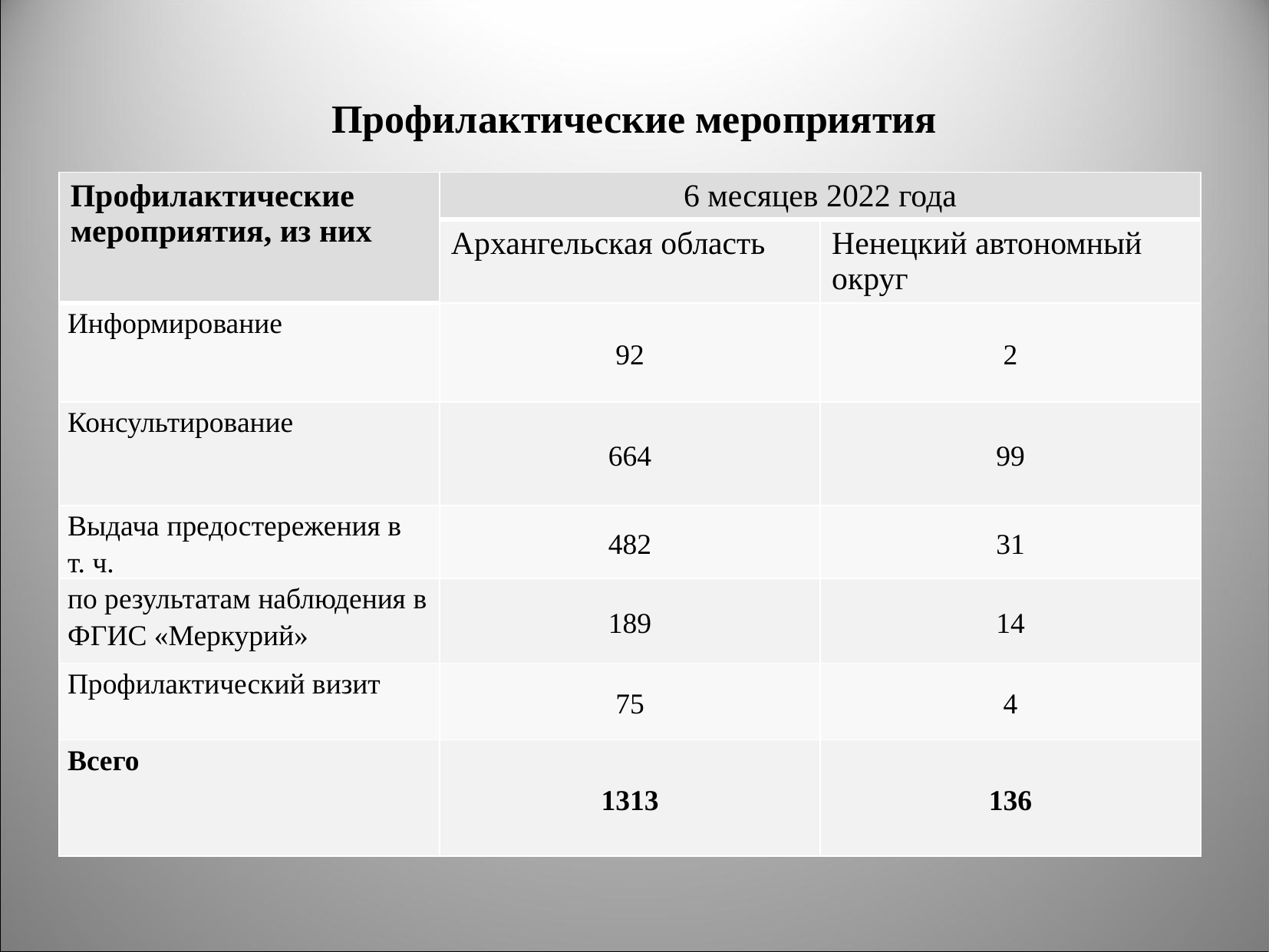

# Профилактические мероприятия
| Профилактические мероприятия, из них | 6 месяцев 2022 года |  |
| --- | --- | --- |
|  | Архангельская область | Ненецкий автономный округ |
| Информирование | 92 | 2 |
| Консультирование | 664 | 99 |
| Выдача предостережения в т. ч. | 482 | 31 |
| по результатам наблюдения в ФГИС «Меркурий» | 189 | 14 |
| Профилактический визит | 75 | 4 |
| Всего | 1313 | 136 |